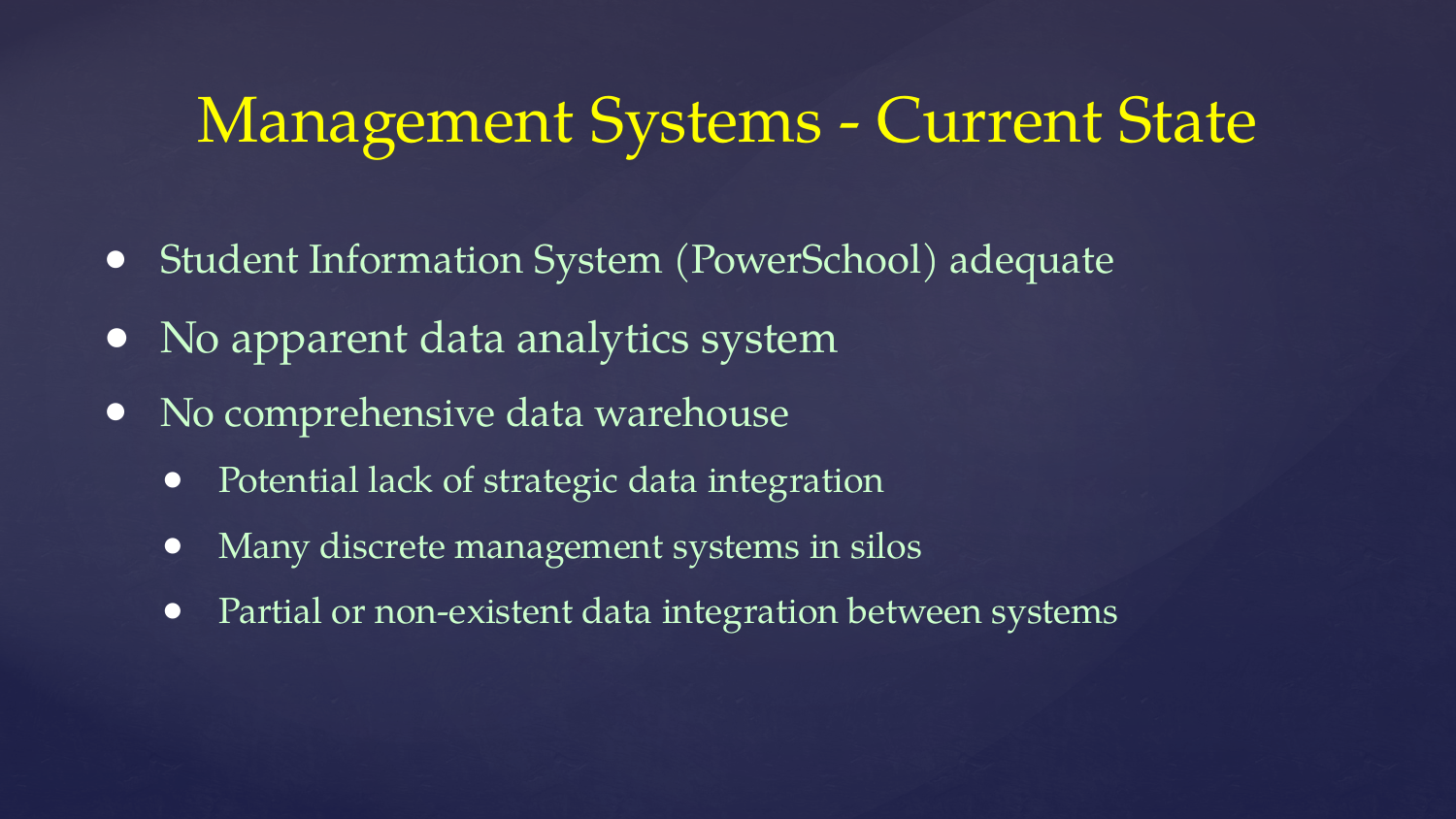

# Management Systems - Current State
Student Information System (PowerSchool) adequate
No apparent data analytics system
No comprehensive data warehouse
Potential lack of strategic data integration
Many discrete management systems in silos
Partial or non-existent data integration between systems